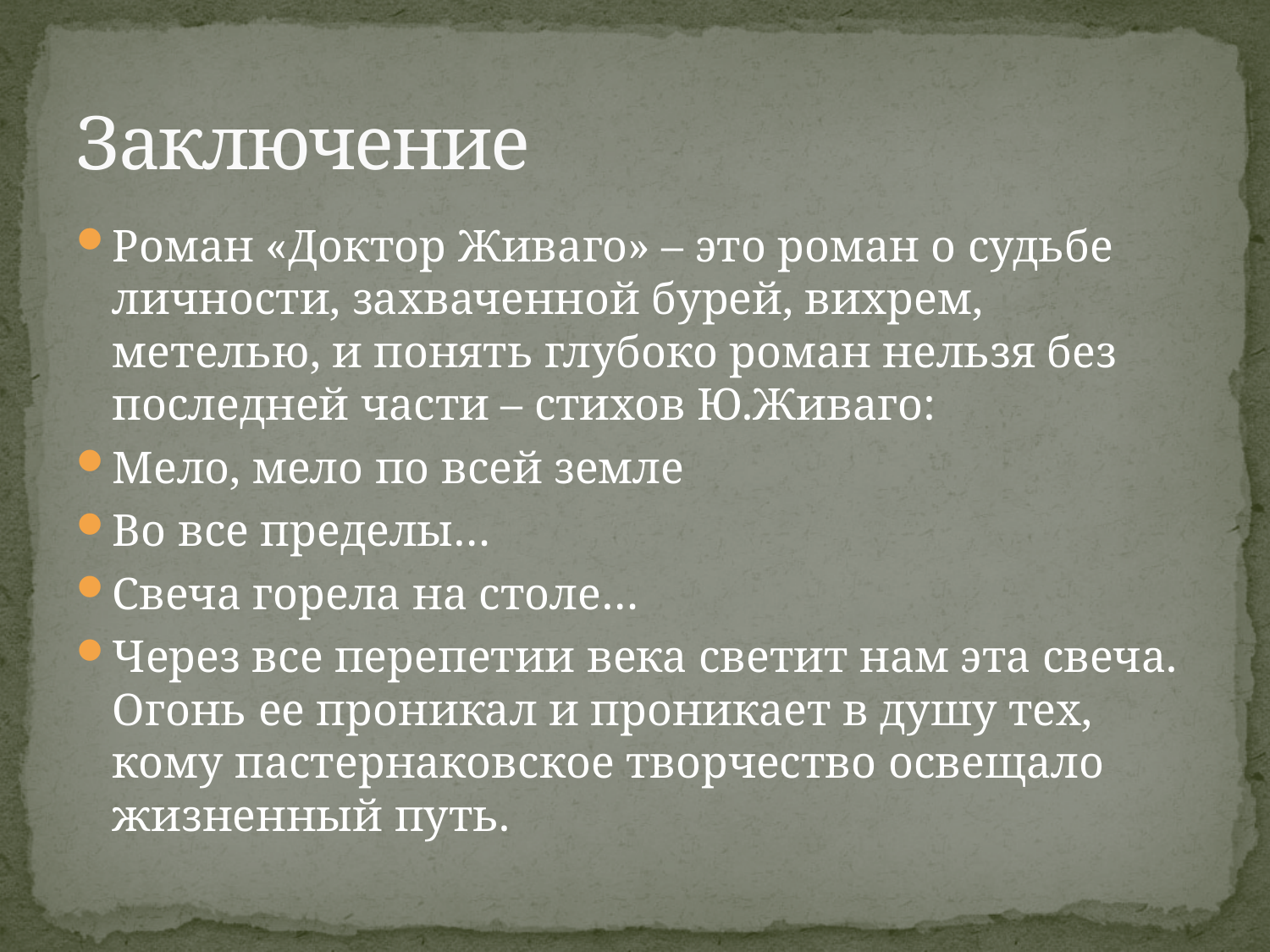

# Заключение
Роман «Доктор Живаго» – это роман о судьбе личности, захваченной бурей, вихрем, метелью, и понять глубоко роман нельзя без последней части – стихов Ю.Живаго:
Мело, мело по всей земле
Во все пределы…
Свеча горела на столе…
Через все перепетии века светит нам эта свеча. Огонь ее проникал и проникает в душу тех, кому пастернаковское творчество освещало жизненный путь.